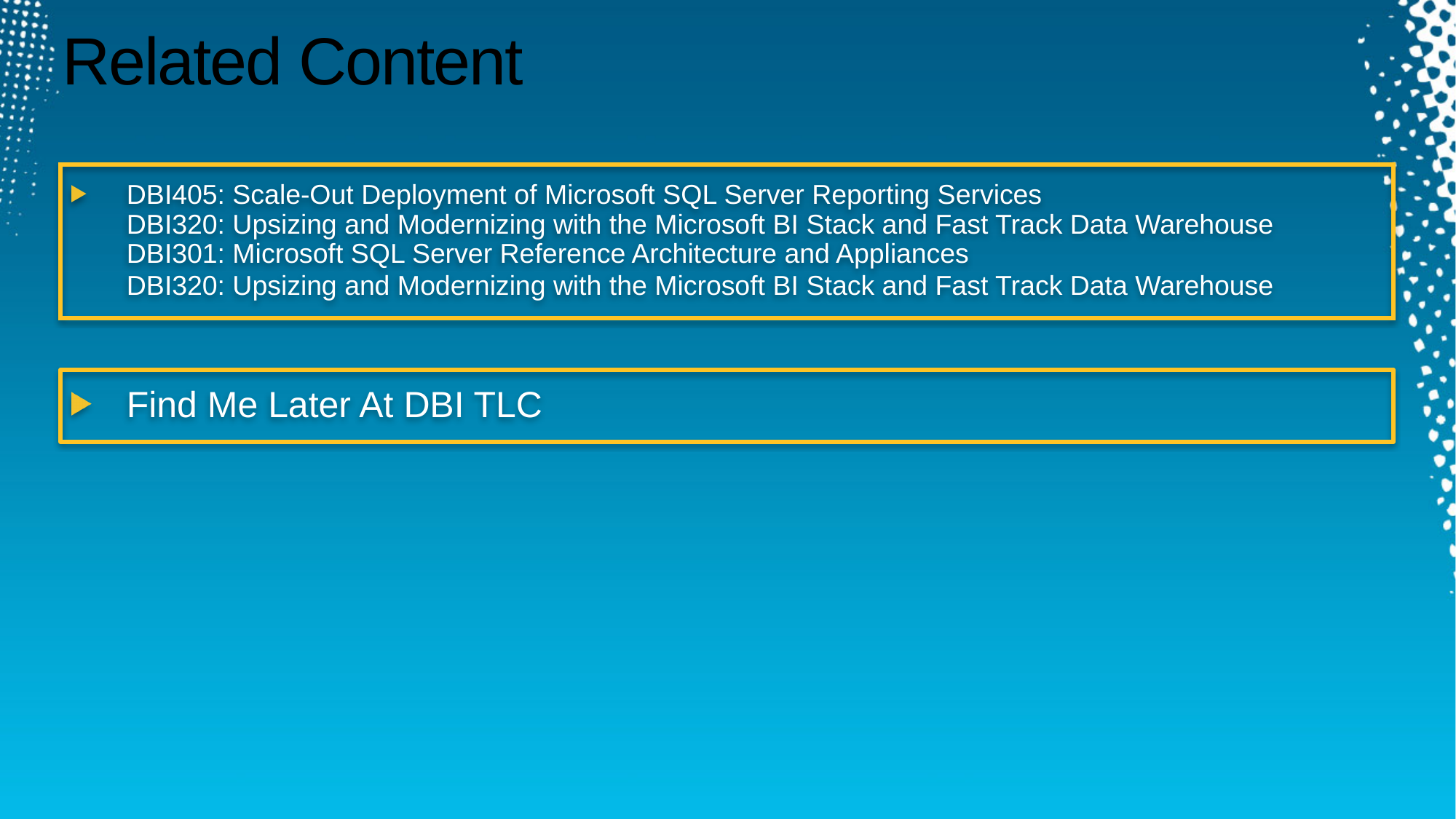

# Related Content
DBI405: Scale-Out Deployment of Microsoft SQL Server Reporting Services
DBI320: Upsizing and Modernizing with the Microsoft BI Stack and Fast Track Data Warehouse
DBI301: Microsoft SQL Server Reference Architecture and Appliances
DBI320: Upsizing and Modernizing with the Microsoft BI Stack and Fast Track Data Warehouse
Find Me Later At DBI TLC